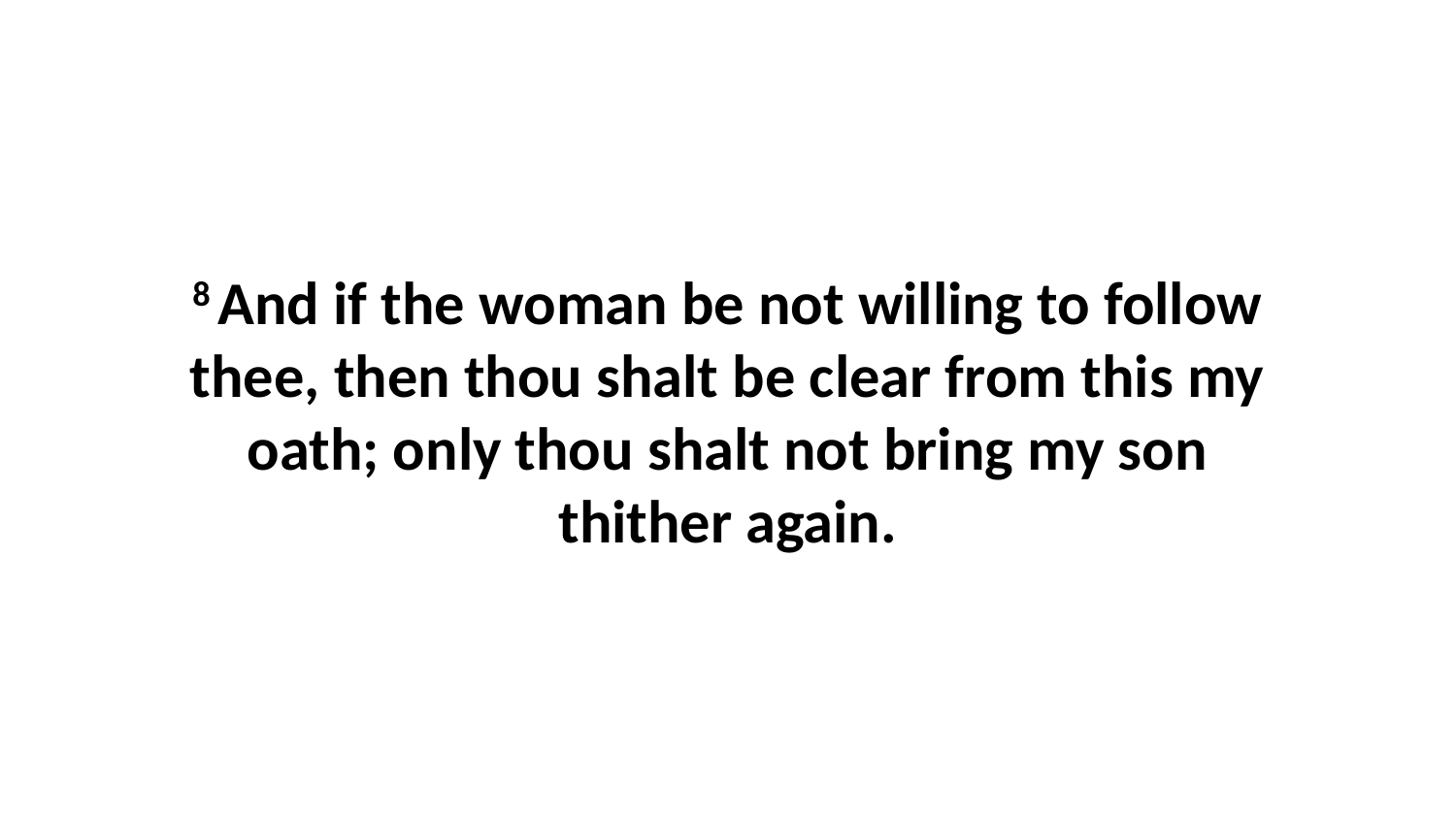

8 And if the woman be not willing to follow thee, then thou shalt be clear from this my oath; only thou shalt not bring my son thither again.